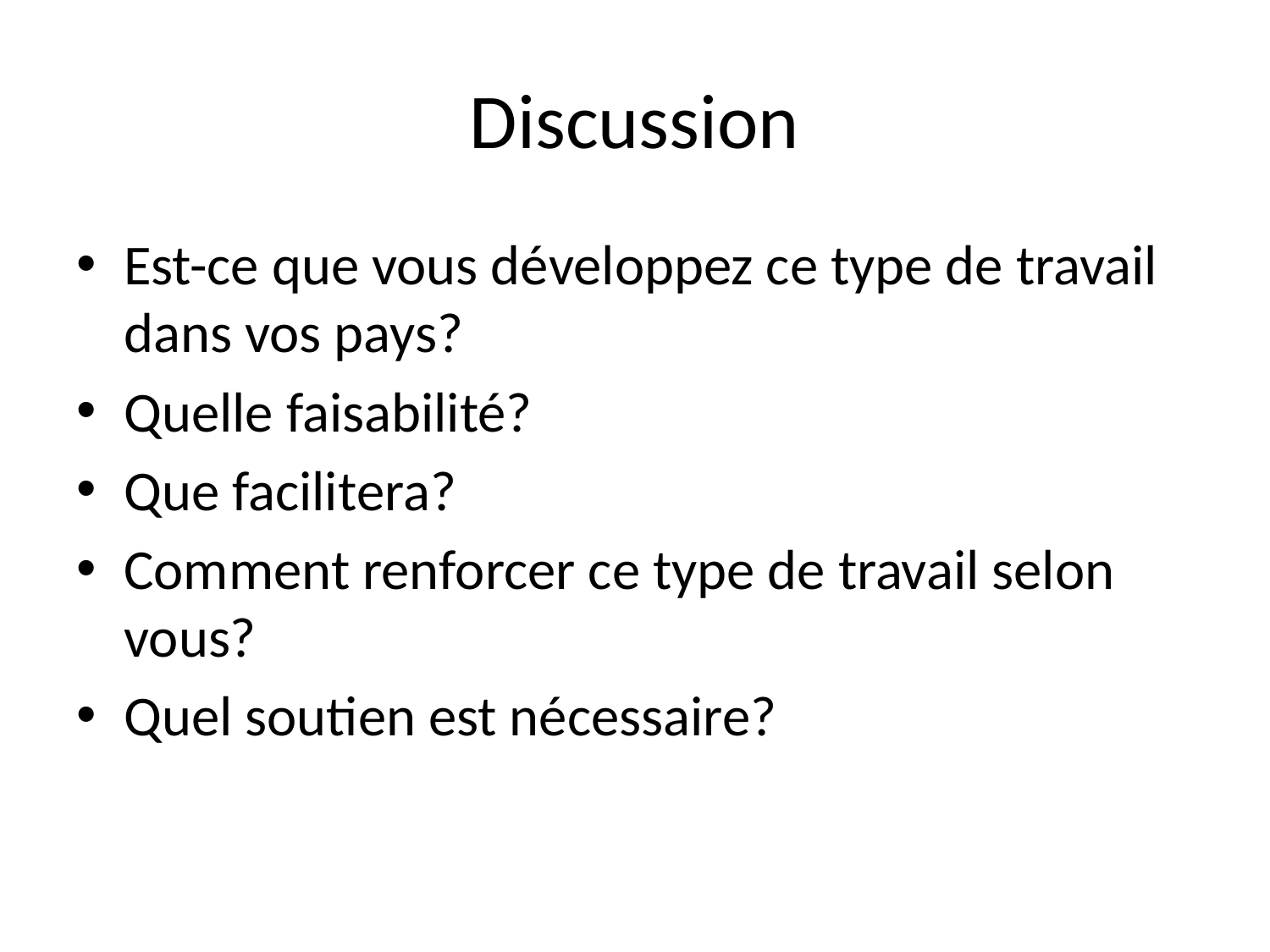

# Discussion
Est-ce que vous développez ce type de travail dans vos pays?
Quelle faisabilité?
Que facilitera?
Comment renforcer ce type de travail selon vous?
Quel soutien est nécessaire?